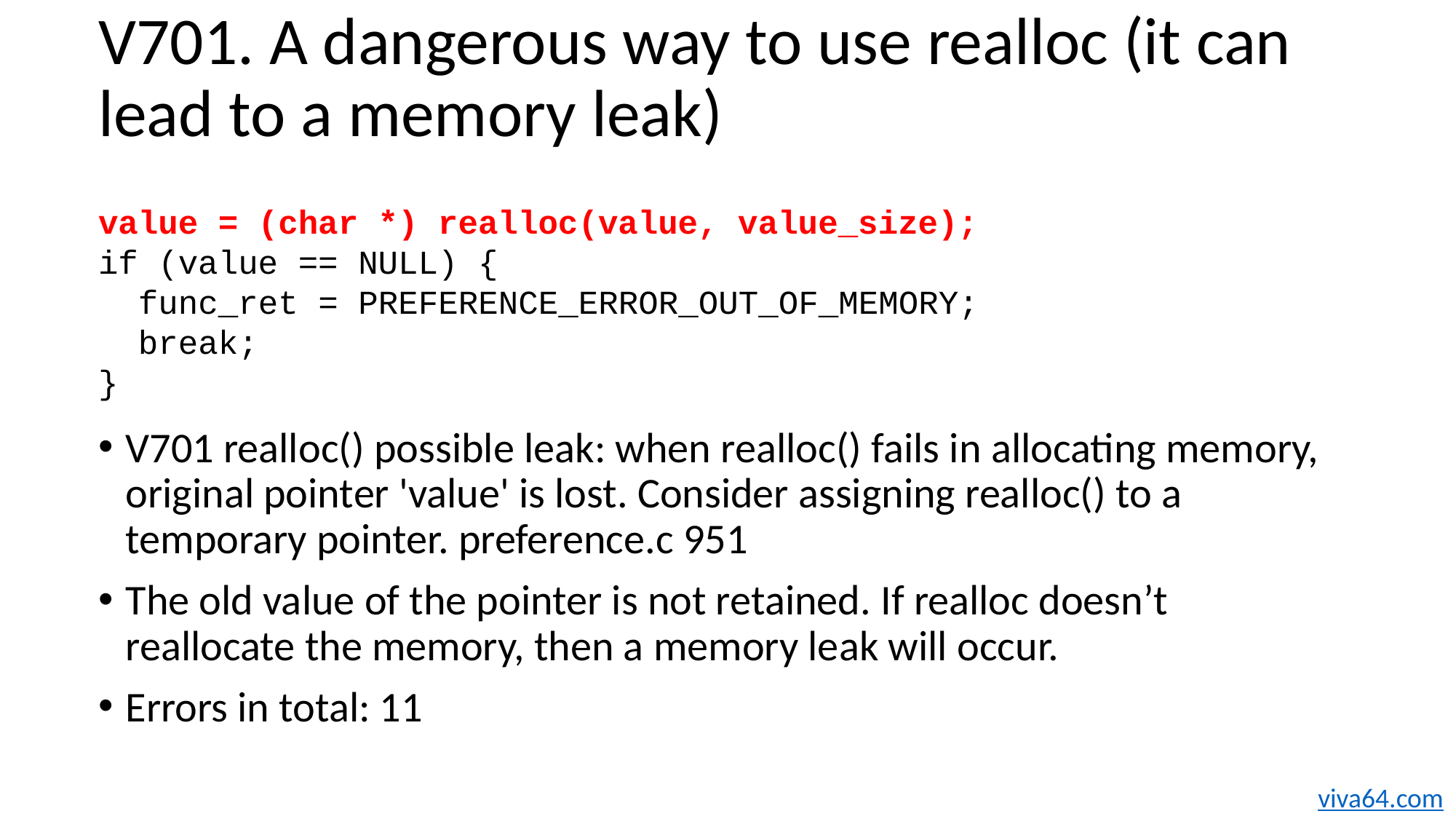

# V701. A dangerous way to use realloc (it can lead to a memory leak)
value = (char *) realloc(value, value_size);
if (value == NULL) {
  func_ret = PREFERENCE_ERROR_OUT_OF_MEMORY;
  break;
}
V701 realloc() possible leak: when realloc() fails in allocating memory, original pointer 'value' is lost. Consider assigning realloc() to a temporary pointer. preference.c 951
The old value of the pointer is not retained. If realloc doesn’t reallocate the memory, then a memory leak will occur.
Errors in total: 11
viva64.com